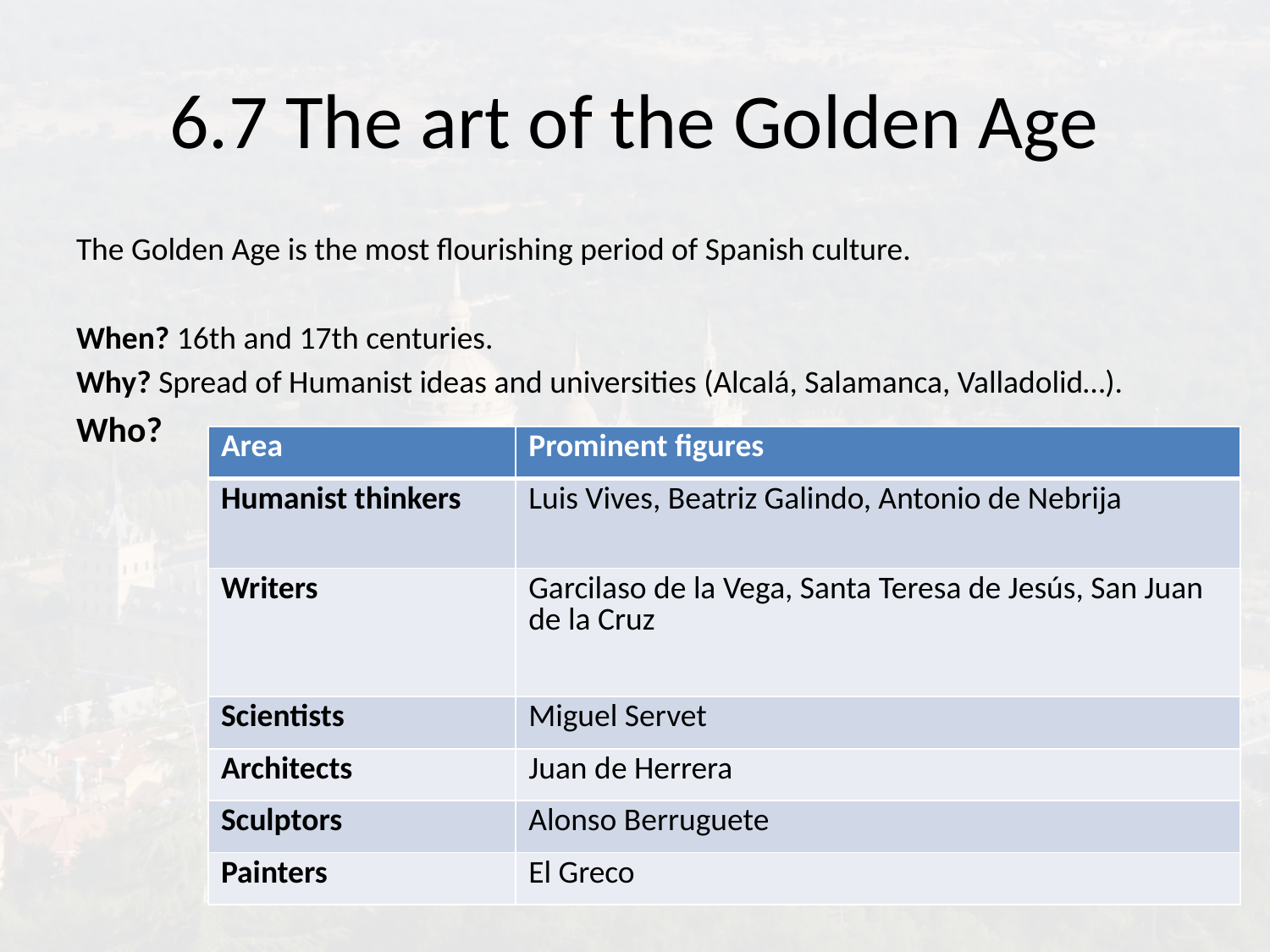

# 6.7 The art of the Golden Age
The Golden Age is the most flourishing period of Spanish culture.

When? 16th and 17th centuries.
Why? Spread of Humanist ideas and universities (Alcalá, Salamanca, Valladolid…).
Who?
| Area | Prominent figures |
| --- | --- |
| Humanist thinkers | Luis Vives, Beatriz Galindo, Antonio de Nebrija |
| Writers | Garcilaso de la Vega, Santa Teresa de Jesús, San Juan de la Cruz |
| Scientists | Miguel Servet |
| Architects | Juan de Herrera |
| Sculptors | Alonso Berruguete |
| Painters | El Greco |